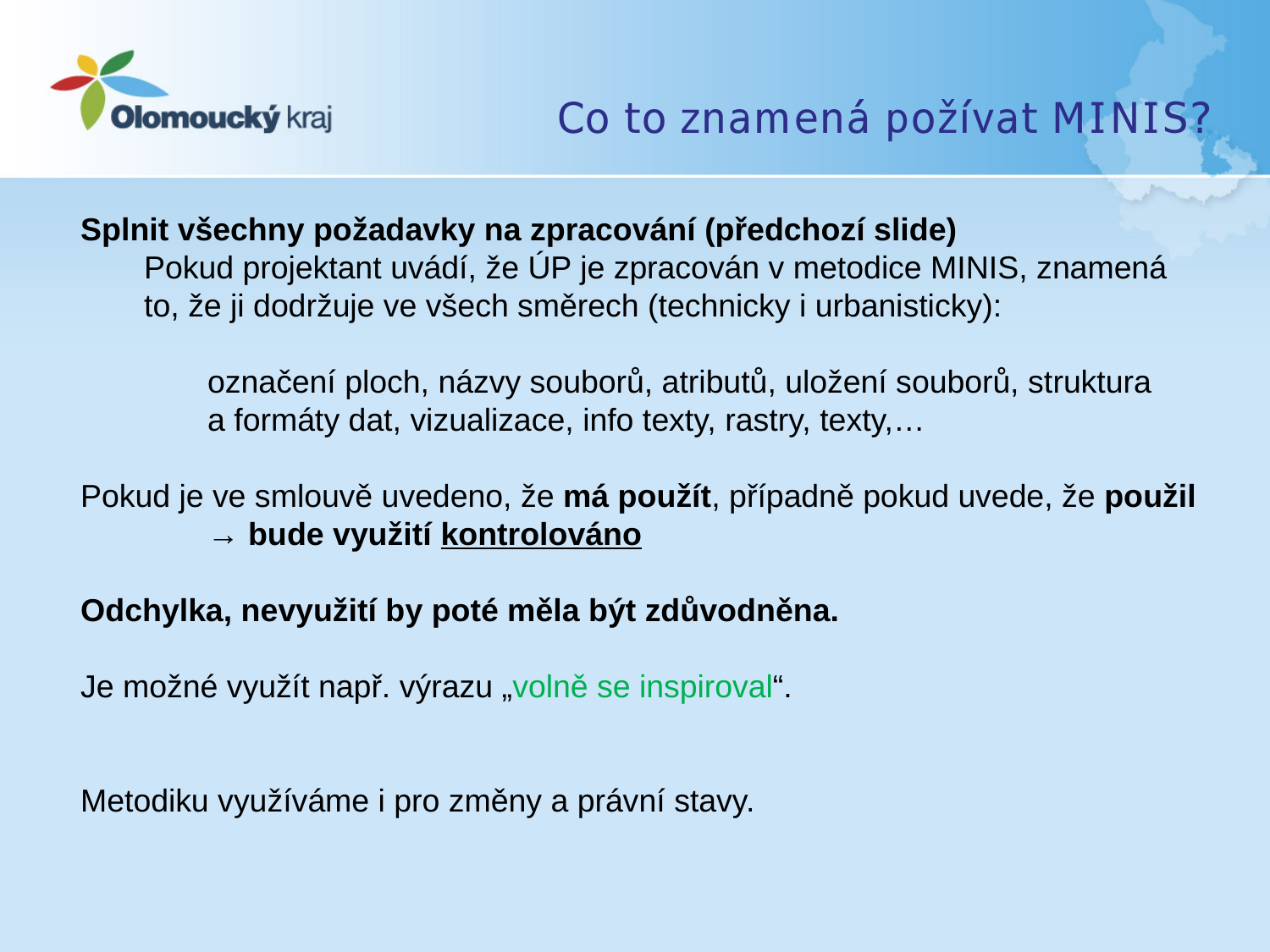

Co to znamená požívat MINIS?
Splnit všechny požadavky na zpracování (předchozí slide)
Pokud projektant uvádí, že ÚP je zpracován v metodice MINIS, znamená to, že ji dodržuje ve všech směrech (technicky i urbanisticky):

	označení ploch, názvy souborů, atributů, uložení souborů, struktura
	a formáty dat, vizualizace, info texty, rastry, texty,…

Pokud je ve smlouvě uvedeno, že má použít, případně pokud uvede, že použil 	→ bude využití kontrolováno

Odchylka, nevyužití by poté měla být zdůvodněna.

Je možné využít např. výrazu „volně se inspiroval“.

Metodiku využíváme i pro změny a právní stavy.